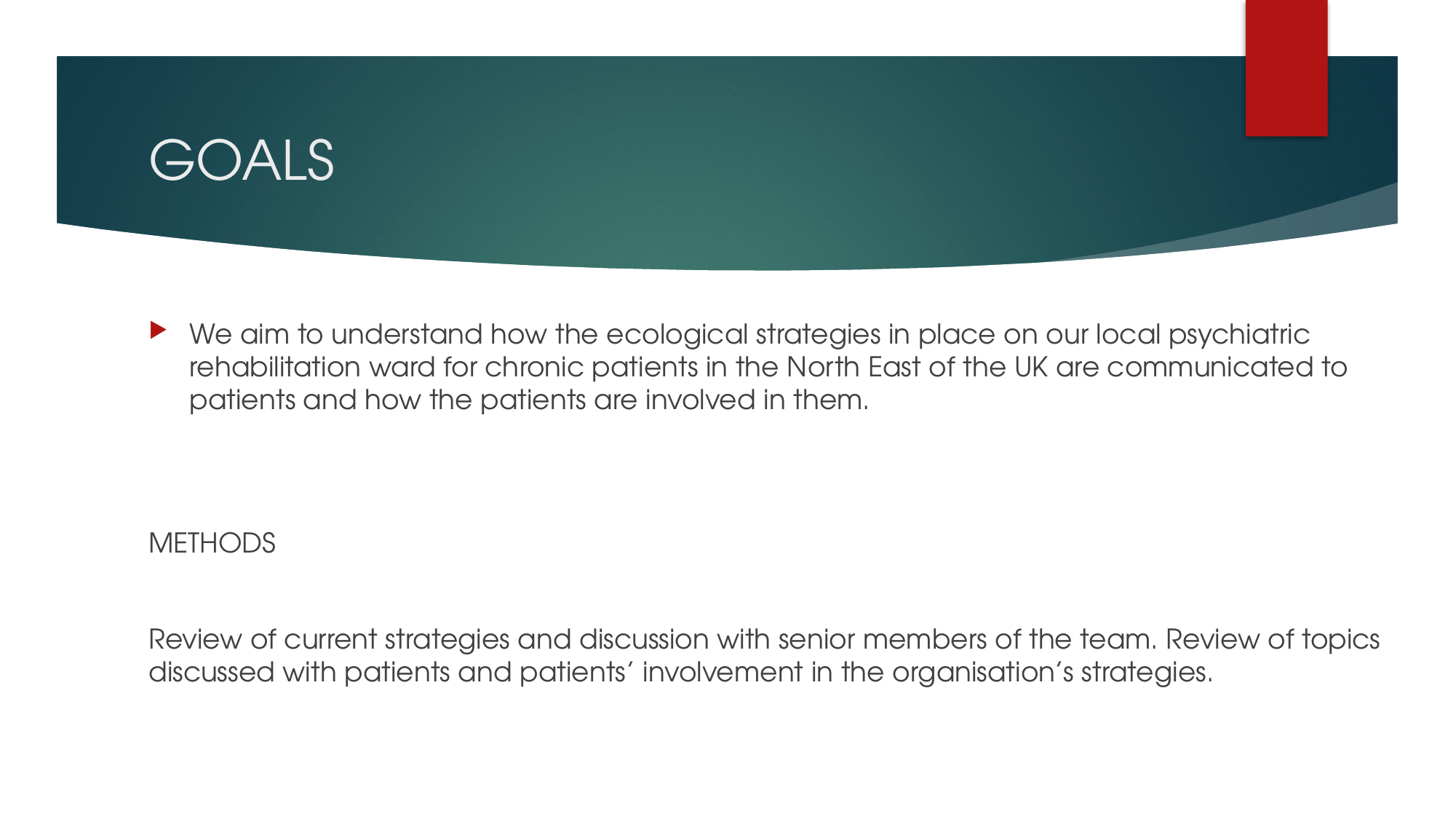

# GOALS
We aim to understand how the ecological strategies in place on our local psychiatric rehabilitation ward for chronic patients in the North East of the UK are communicated to patients and how the patients are involved in them.

METHODS

Review of current strategies and discussion with senior members of the team. Review of topics discussed with patients and patients’ involvement in the organisation’s strategies.